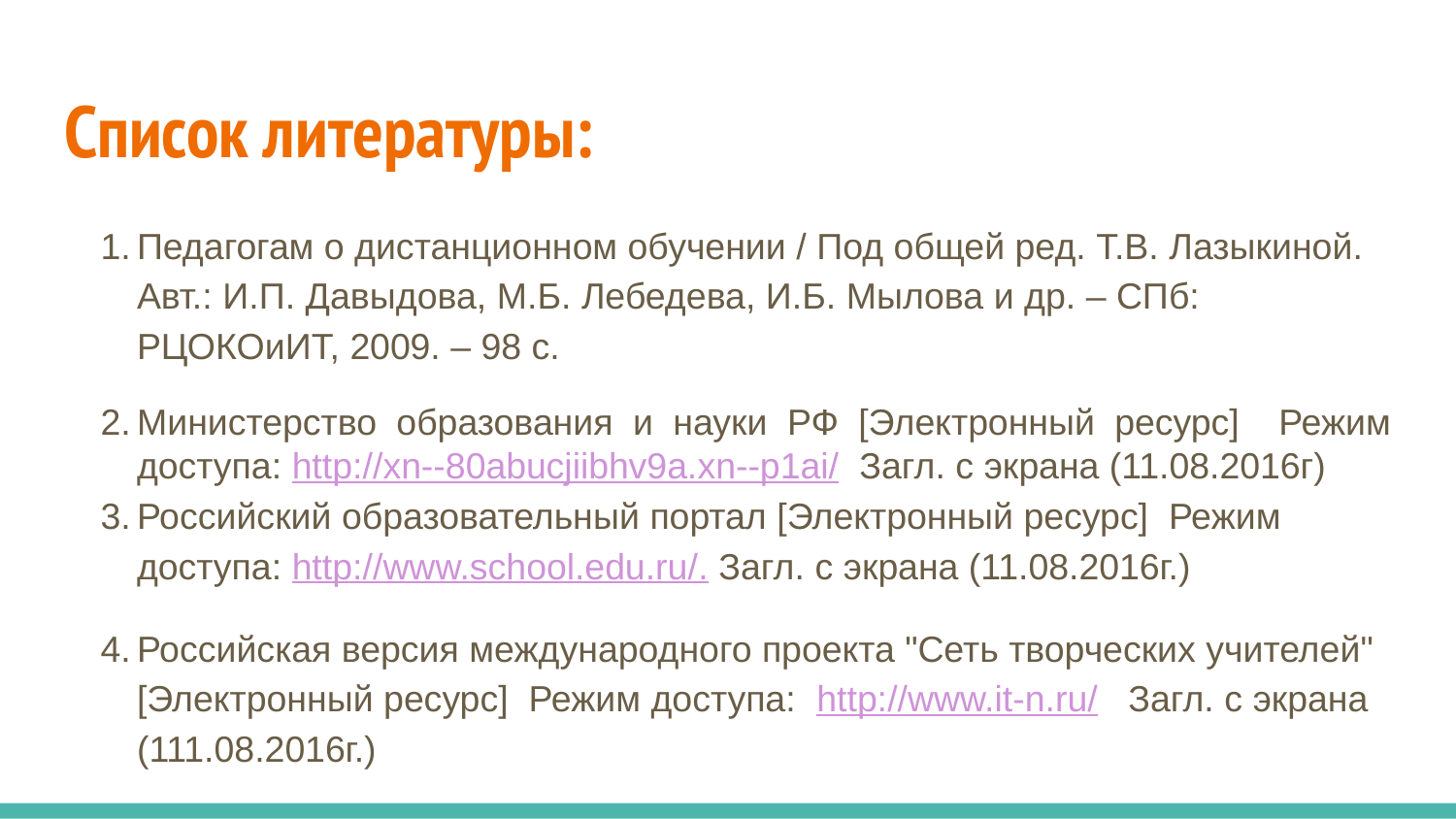

# Список литературы:
Педагогам о дистанционном обучении / Под общей ред. Т.В. Лазыкиной. Авт.: И.П. Давыдова, М.Б. Лебедева, И.Б. Мылова и др. – СПб: РЦОКОиИТ, 2009. – 98 с.
Министерство образования и науки РФ [Электронный ресурс]  Режим доступа: http://xn--80abucjiibhv9a.xn--p1ai/  Загл. с экрана (11.08.2016г)
Российский образовательный портал [Электронный ресурс]  Режим доступа: http://www.school.edu.ru/. Загл. с экрана (11.08.2016г.)
Российская версия международного проекта "Сеть творческих учителей"  [Электронный ресурс]  Режим доступа:  http://www.it-n.ru/   Загл. с экрана (111.08.2016г.)